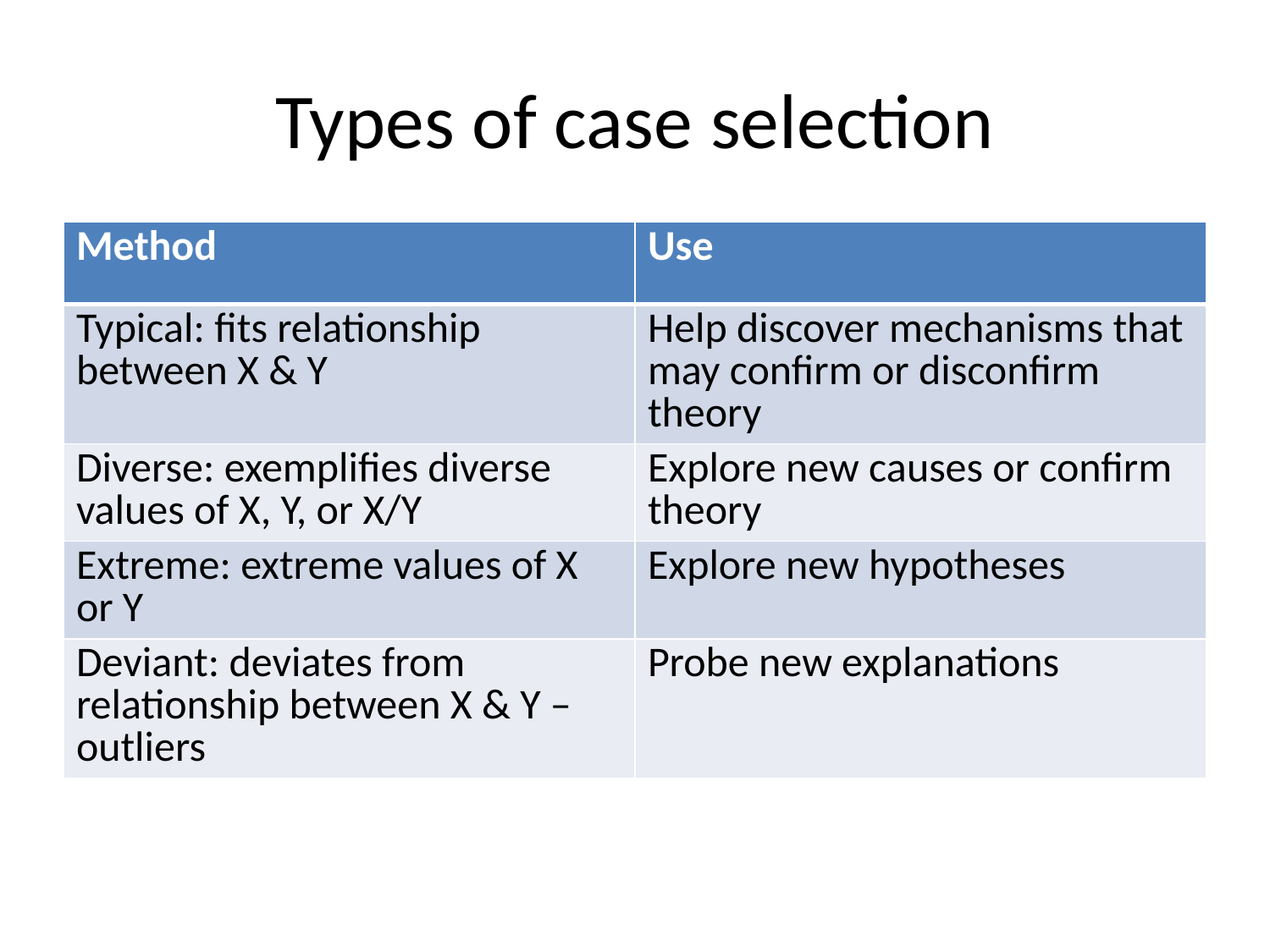

# Types of case selection
| Method | Use |
| --- | --- |
| Typical: fits relationship between X & Y | Help discover mechanisms that may confirm or disconfirm theory |
| Diverse: exemplifies diverse values of X, Y, or X/Y | Explore new causes or confirm theory |
| Extreme: extreme values of X or Y | Explore new hypotheses |
| Deviant: deviates from relationship between X & Y – outliers | Probe new explanations |